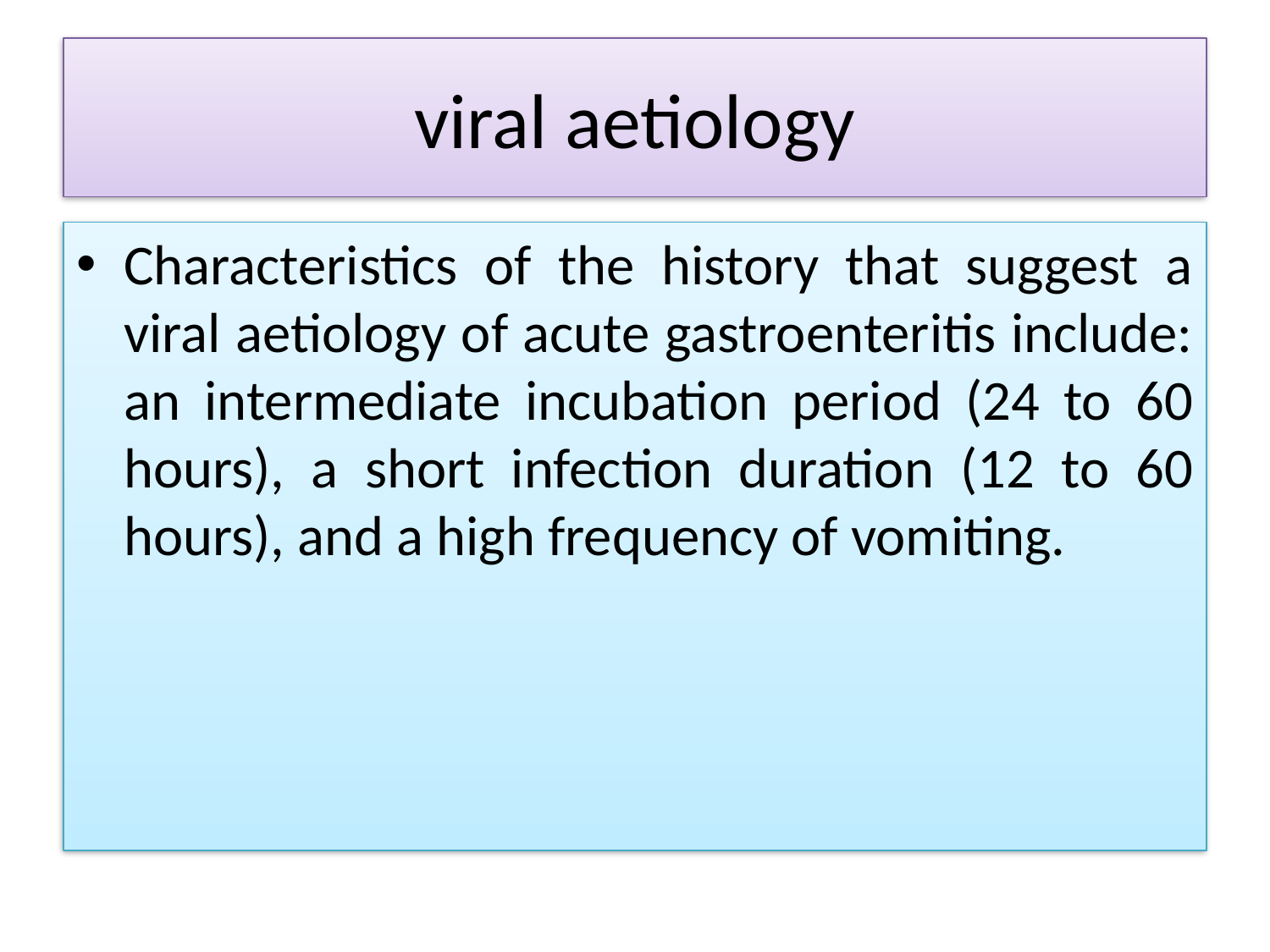

# viral aetiology
Characteristics of the history that suggest a viral aetiology of acute gastroenteritis include: an intermediate incubation period (24 to 60 hours), a short infection duration (12 to 60 hours), and a high frequency of vomiting.